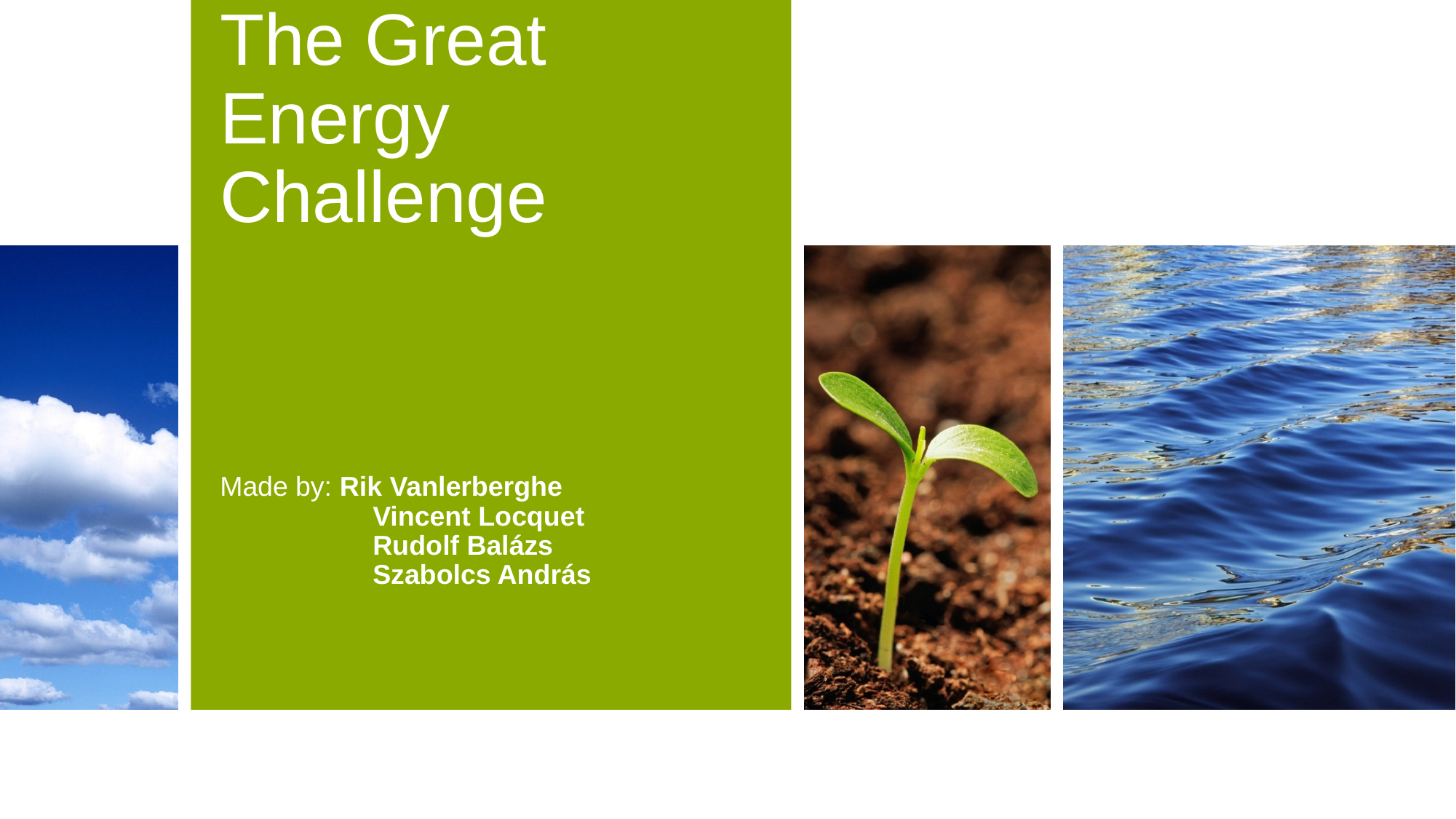

# The Great Energy Challenge
Made by: Rik Vanlerberghe
                    Vincent Locquet
                    Rudolf Balázs
                    Szabolcs András